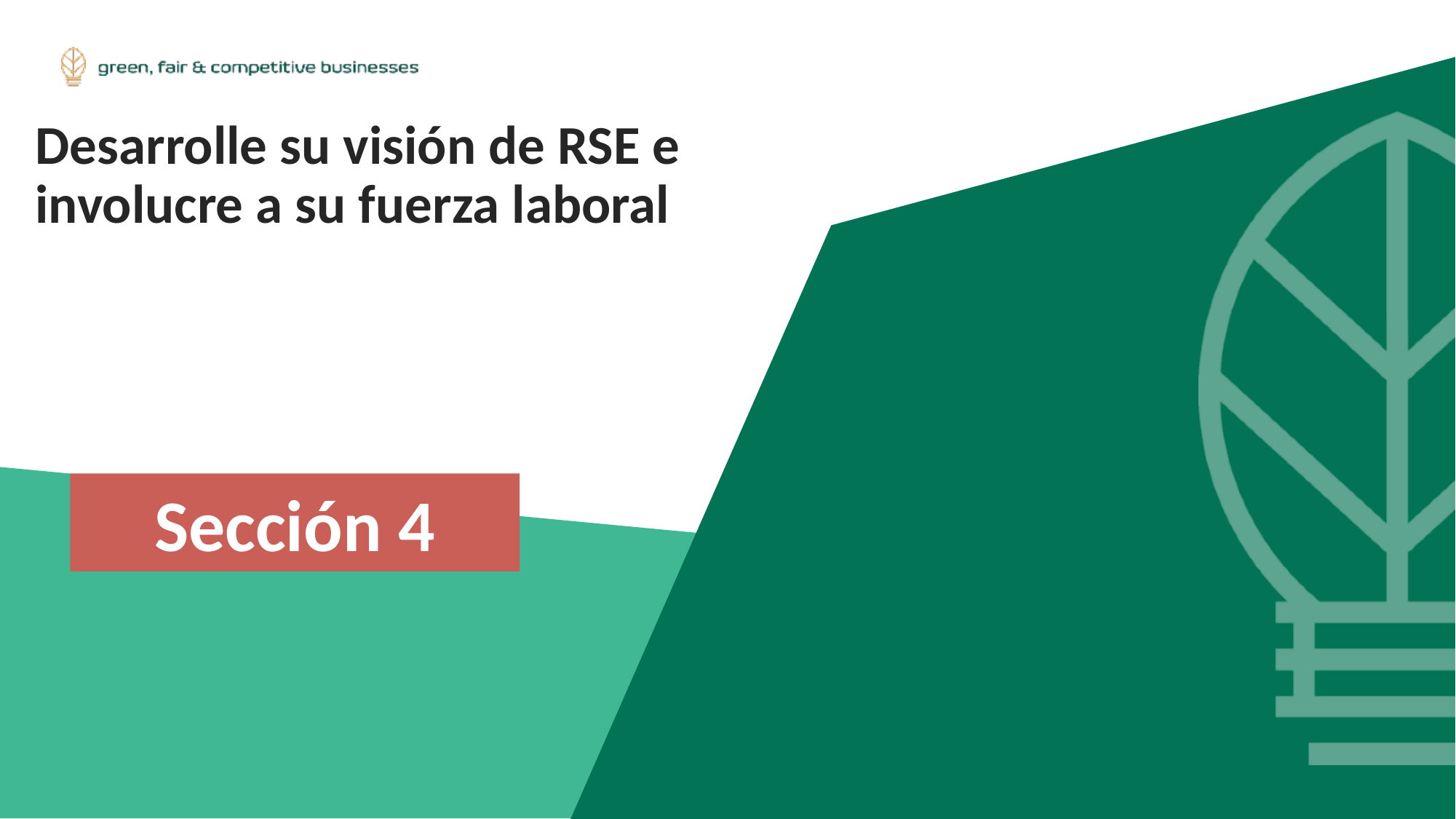

Desarrolle su visión de RSE e involucre a su fuerza laboral
Sección 4